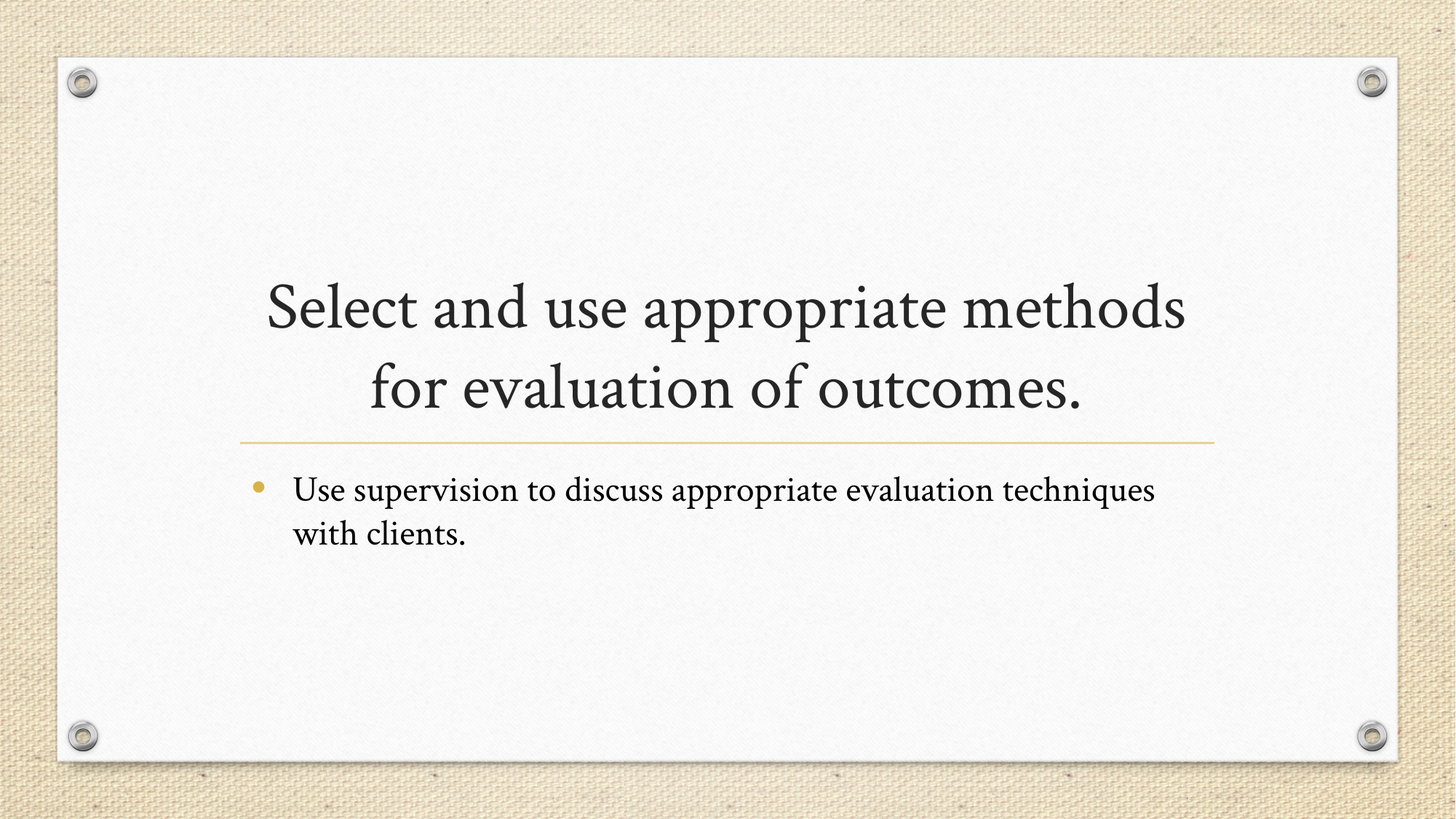

# Select and use appropriate methods for evaluation of outcomes.
Use supervision to discuss appropriate evaluation techniques with clients.